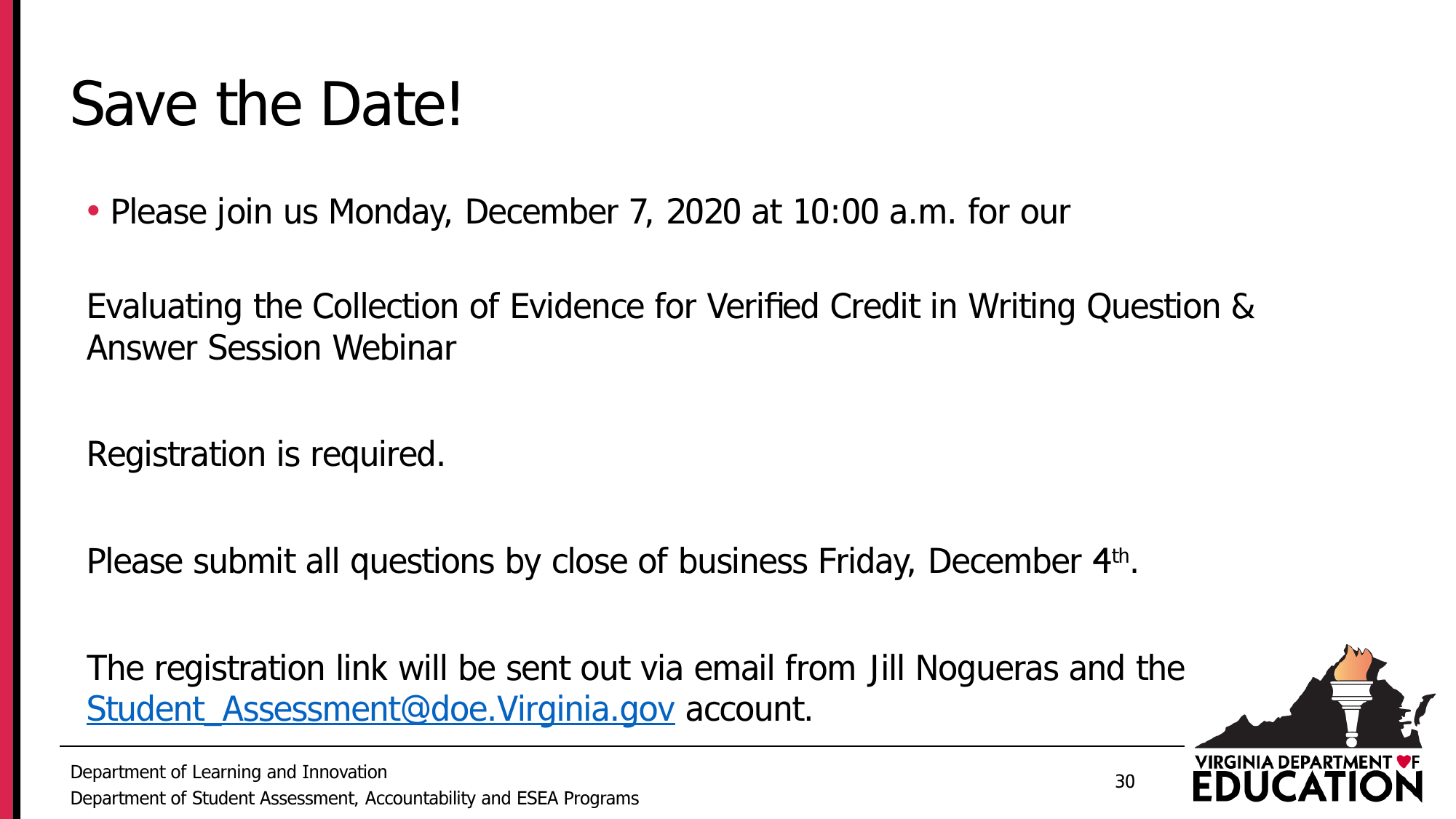

# Save the Date!
Please join us Monday, December 7, 2020 at 10:00 a.m. for our
Evaluating the Collection of Evidence for Verified Credit in Writing Question & Answer Session Webinar

Registration is required.

Please submit all questions by close of business Friday, December 4th.

The registration link will be sent out via email from Jill Nogueras and the Student_Assessment@doe.Virginia.gov account.
30